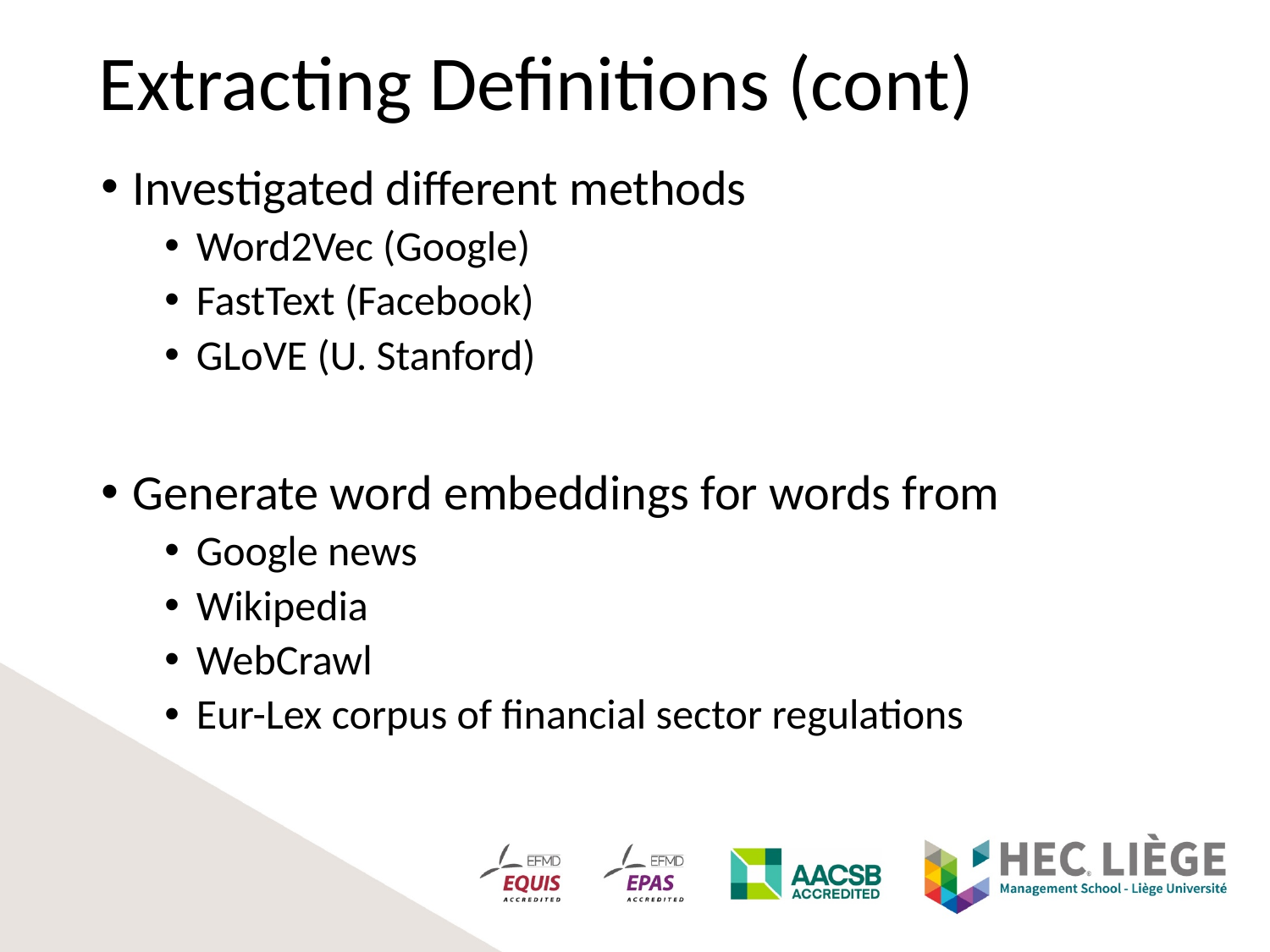

# Extracting Definitions (cont)
Investigated different methods
Word2Vec (Google)
FastText (Facebook)
GLoVE (U. Stanford)

Generate word embeddings for words from
Google news
Wikipedia
WebCrawl
Eur-Lex corpus of financial sector regulations